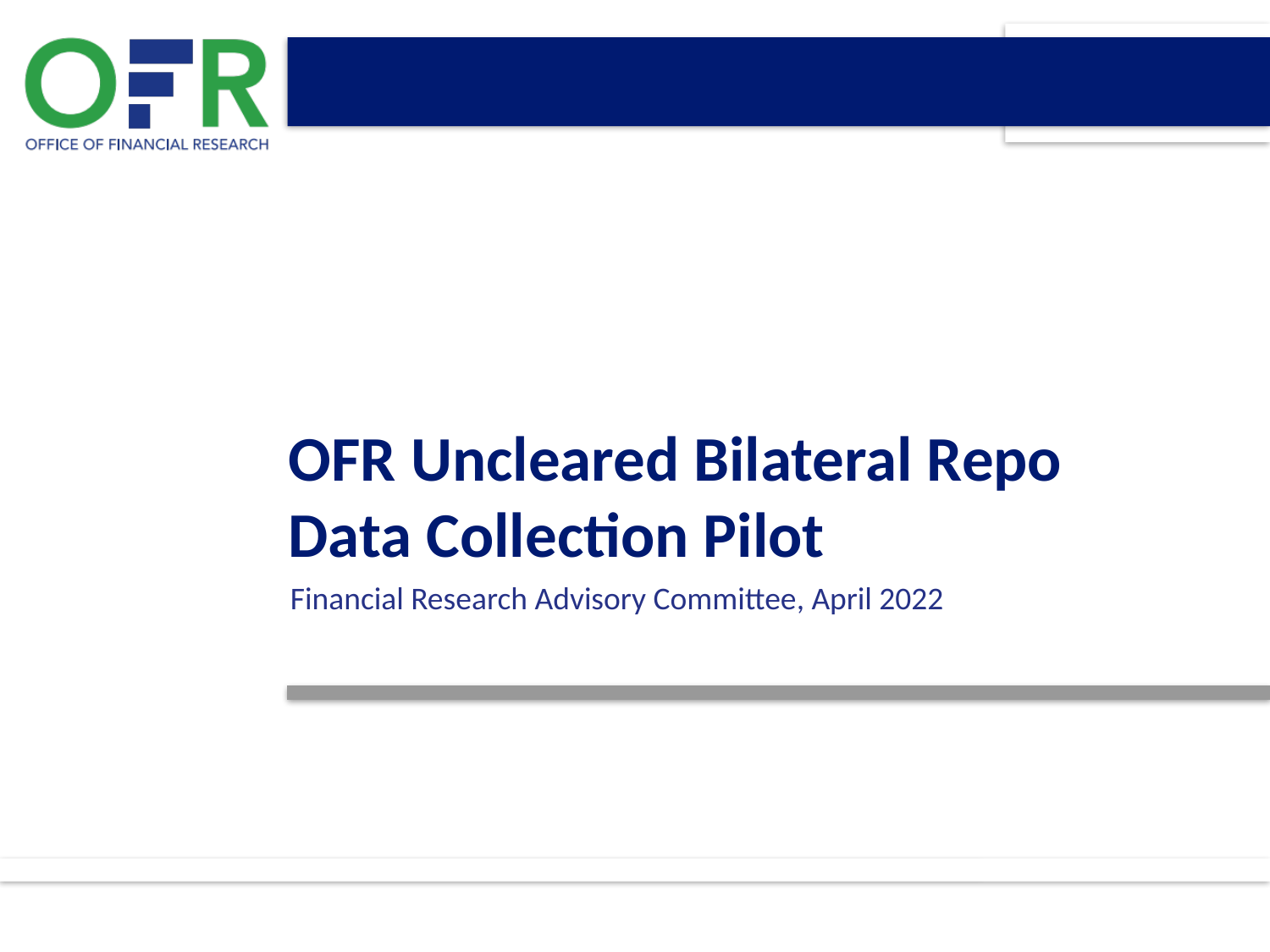

# OFR Uncleared Bilateral Repo Data Collection Pilot
Financial Research Advisory Committee, April 2022